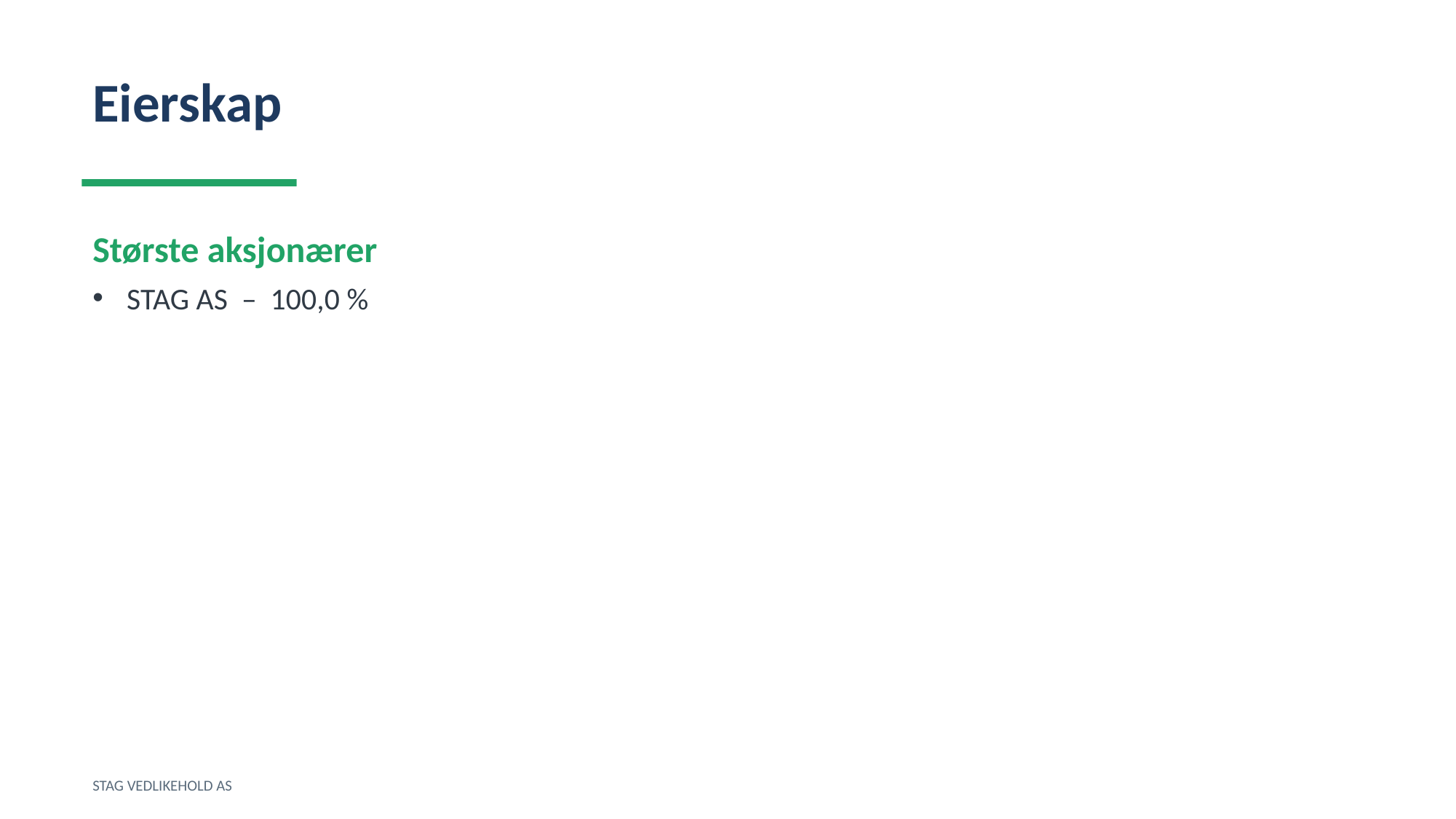

Eierskap

Største aksjonærer
STAG AS  –  100,0 %
STAG VEDLIKEHOLD AS